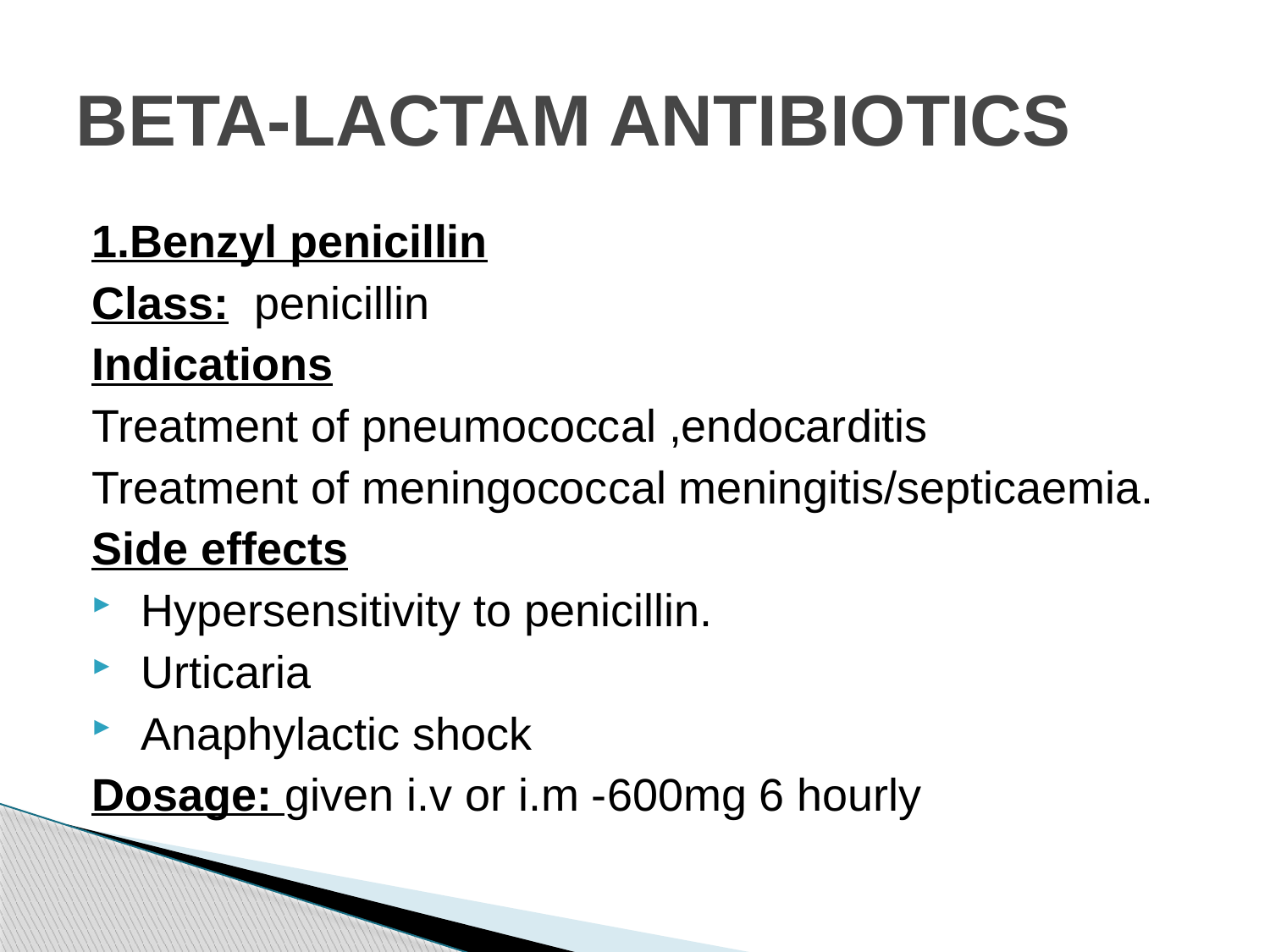

# BETA-LACTAM ANTIBIOTICS
1.Benzyl penicillin
Class:  penicillin
Indications
Treatment of pneumococcal ,endocarditis
Treatment of meningococcal meningitis/septicaemia.
Side effects
Hypersensitivity to penicillin.
Urticaria
Anaphylactic shock
Dosage: given i.v or i.m -600mg 6 hourly